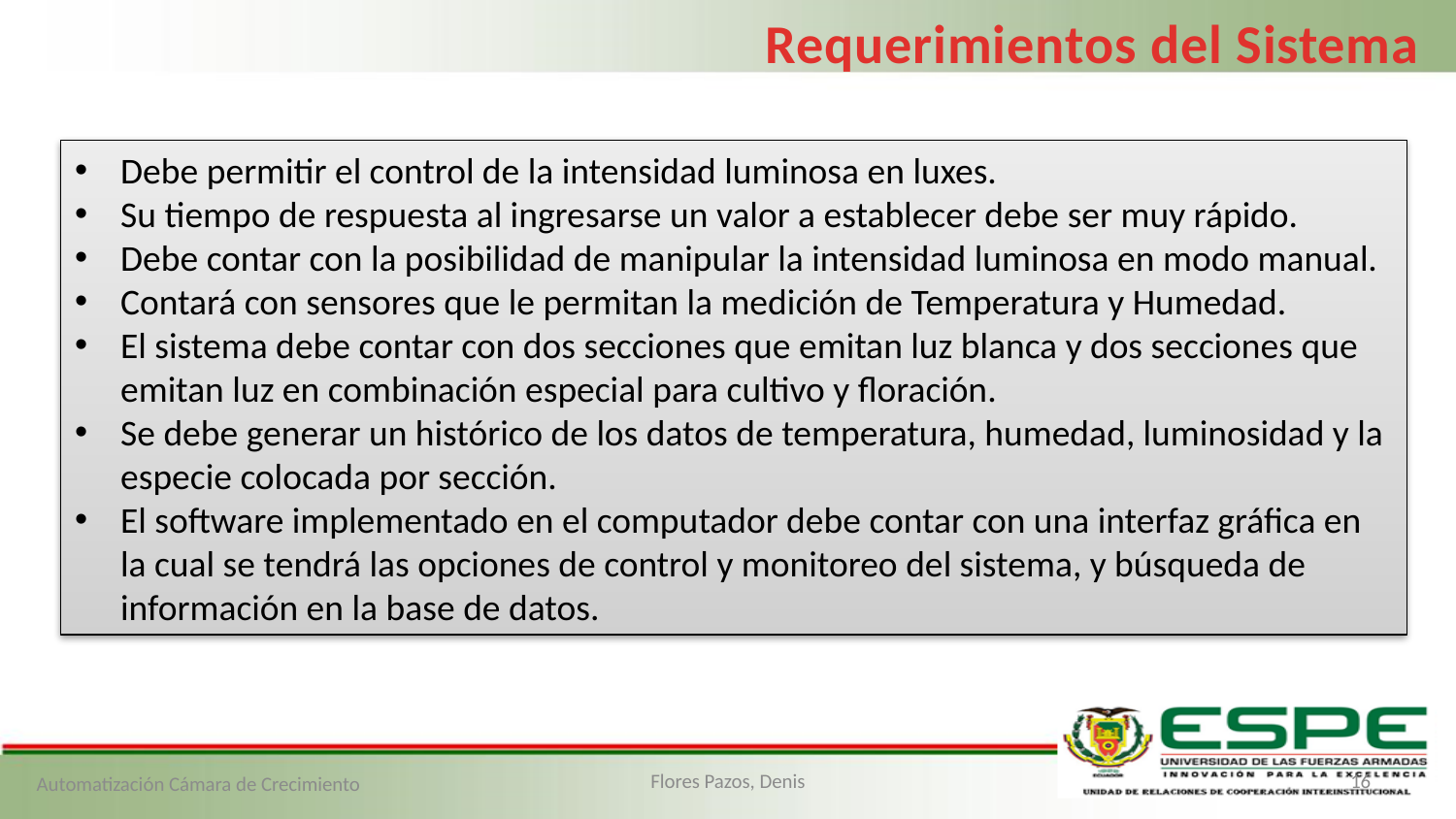

Requerimientos del Sistema
Debe permitir el control de la intensidad luminosa en luxes.
Su tiempo de respuesta al ingresarse un valor a establecer debe ser muy rápido.
Debe contar con la posibilidad de manipular la intensidad luminosa en modo manual.
Contará con sensores que le permitan la medición de Temperatura y Humedad.
El sistema debe contar con dos secciones que emitan luz blanca y dos secciones que emitan luz en combinación especial para cultivo y floración.
Se debe generar un histórico de los datos de temperatura, humedad, luminosidad y la especie colocada por sección.
El software implementado en el computador debe contar con una interfaz gráfica en la cual se tendrá las opciones de control y monitoreo del sistema, y búsqueda de información en la base de datos.
Automatización Cámara de Crecimiento
Flores Pazos, Denis
16